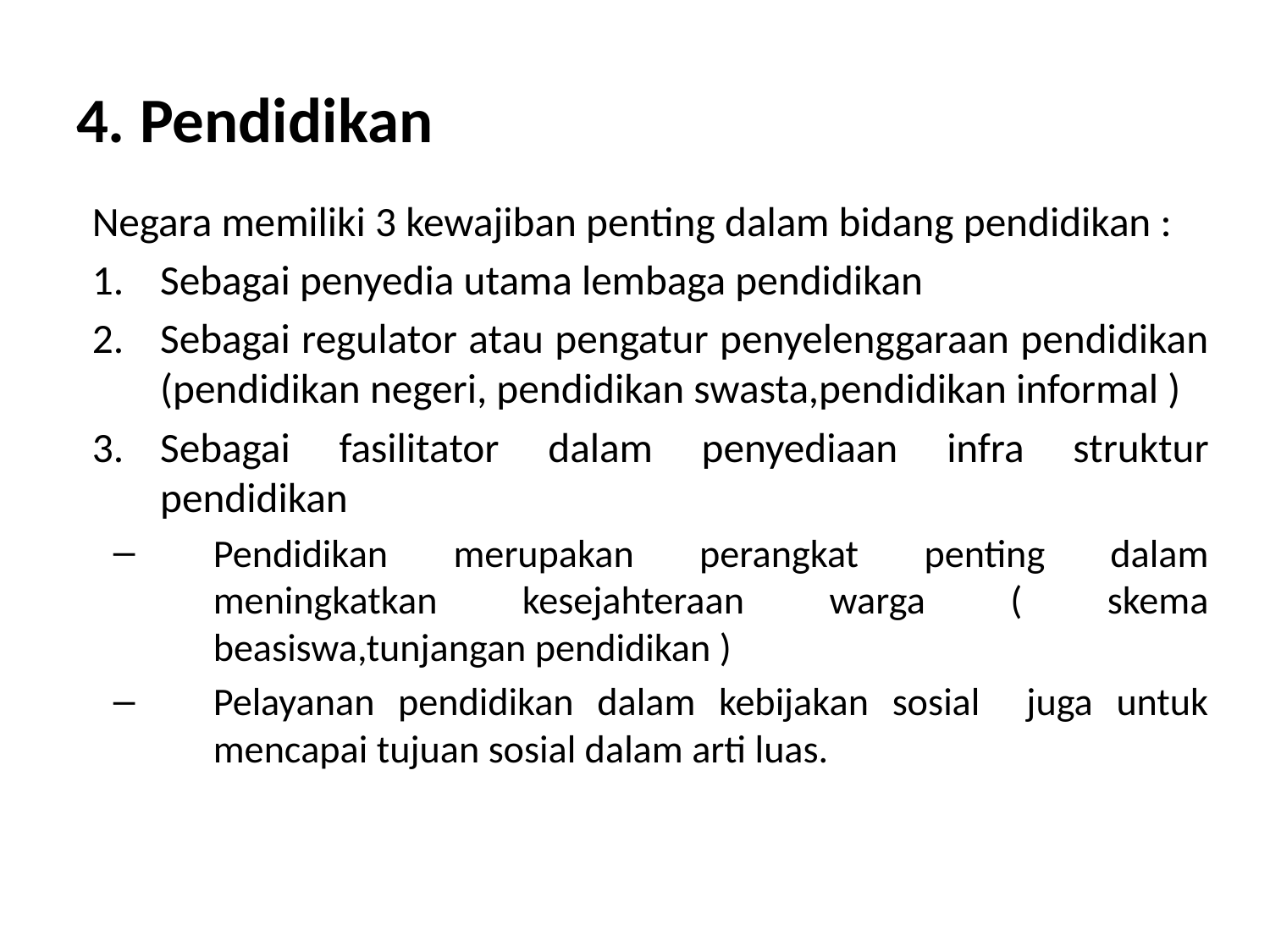

# 4. Pendidikan
Negara memiliki 3 kewajiban penting dalam bidang pendidikan :
Sebagai penyedia utama lembaga pendidikan
Sebagai regulator atau pengatur penyelenggaraan pendidikan (pendidikan negeri, pendidikan swasta,pendidikan informal )
Sebagai fasilitator dalam penyediaan infra struktur pendidikan
Pendidikan merupakan perangkat penting dalam meningkatkan kesejahteraan warga ( skema beasiswa,tunjangan pendidikan )
Pelayanan pendidikan dalam kebijakan sosial  juga untuk mencapai tujuan sosial dalam arti luas.